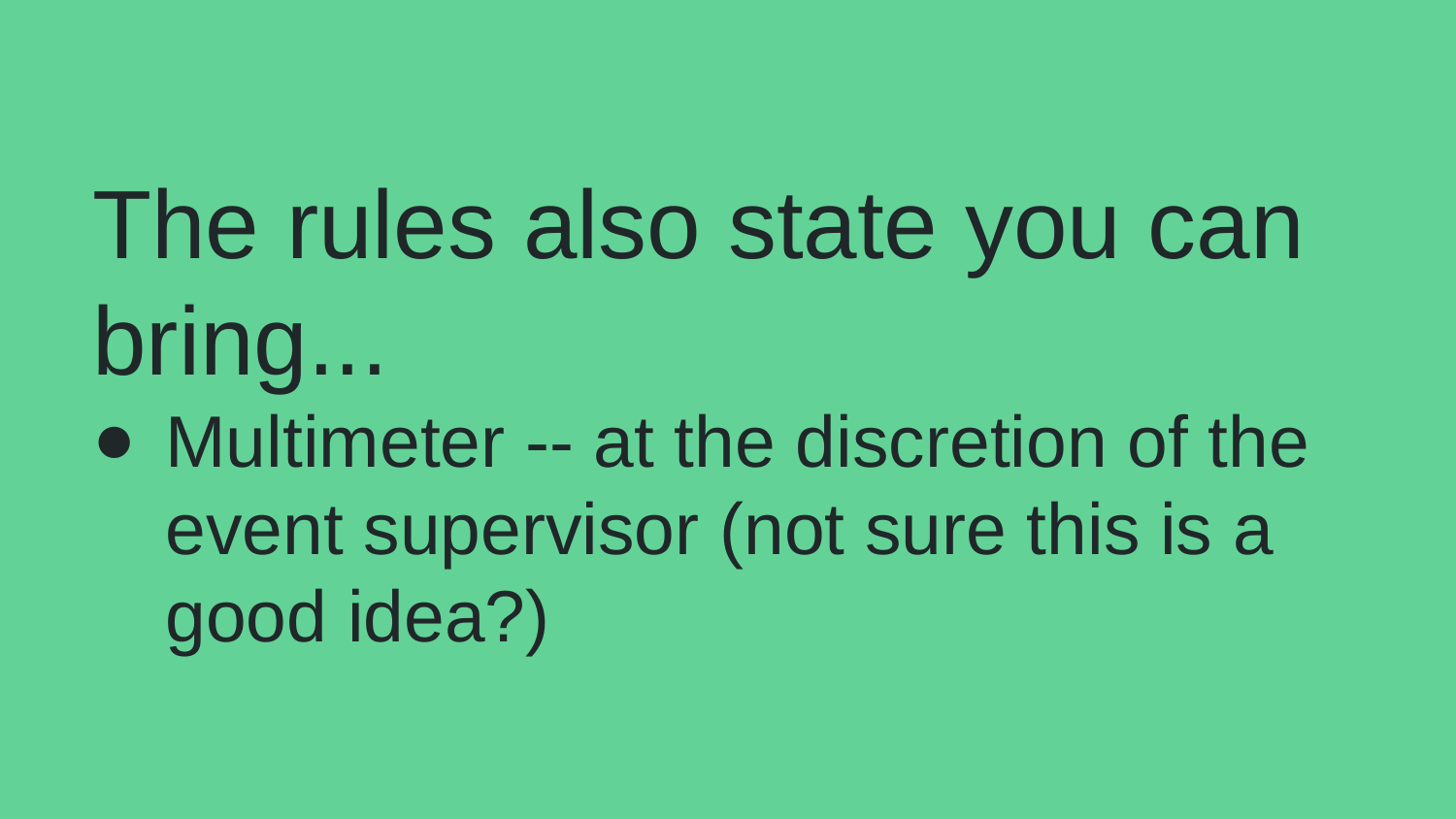

# The rules also state you can bring...
Multimeter -- at the discretion of the event supervisor (not sure this is a good idea?)